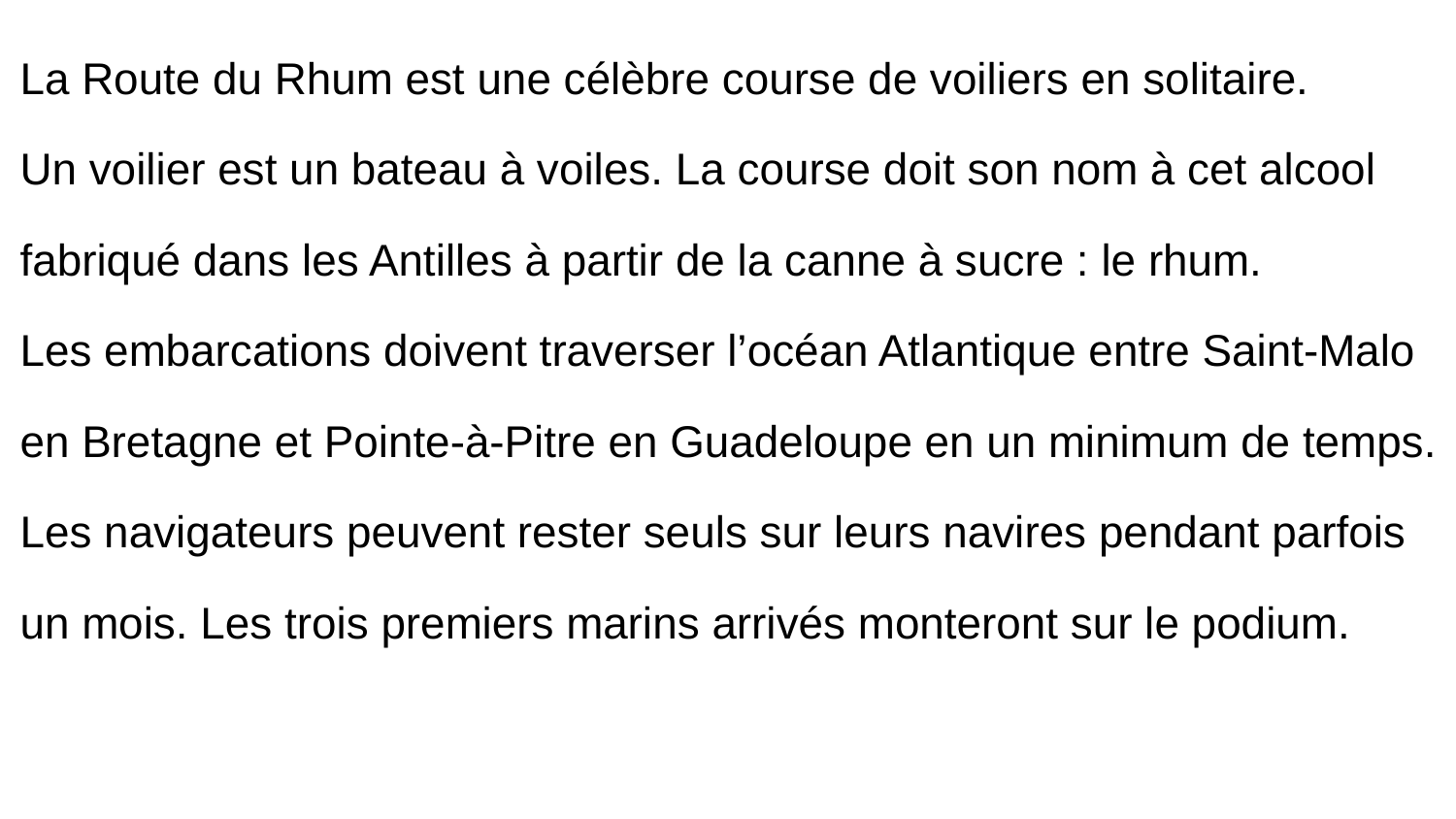

La Route du Rhum est une célèbre course de voiliers en solitaire.
Un voilier est un bateau à voiles. La course doit son nom à cet alcool fabriqué dans les Antilles à partir de la canne à sucre : le rhum.
Les embarcations doivent traverser l’océan Atlantique entre Saint-Malo en Bretagne et Pointe-à-Pitre en Guadeloupe en un minimum de temps. Les navigateurs peuvent rester seuls sur leurs navires pendant parfois un mois. Les trois premiers marins arrivés monteront sur le podium.